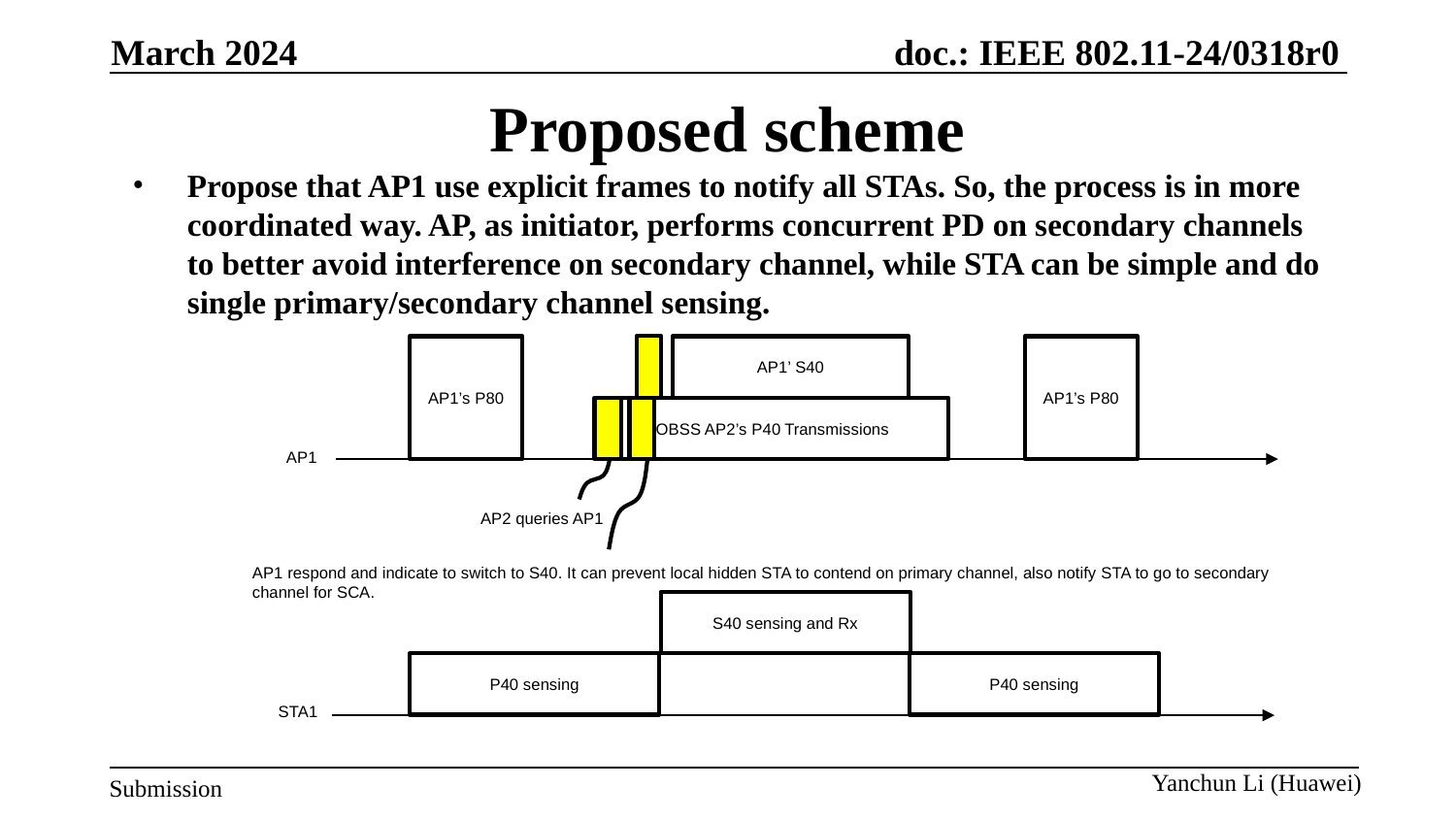

March 2024
# Proposed scheme
Propose that AP1 use explicit frames to notify all STAs. So, the process is in more coordinated way. AP, as initiator, performs concurrent PD on secondary channels to better avoid interference on secondary channel, while STA can be simple and do single primary/secondary channel sensing.

AP1’s P80
AP1’s P80
AP1’ S40

OBSS AP2’s P40 Transmissions
AP1

AP2 queries AP1
AP1 respond and indicate to switch to S40. It can prevent local hidden STA to contend on primary channel, also notify STA to go to secondary channel for SCA.
S40 sensing and Rx
P40 sensing
P40 sensing
STA1